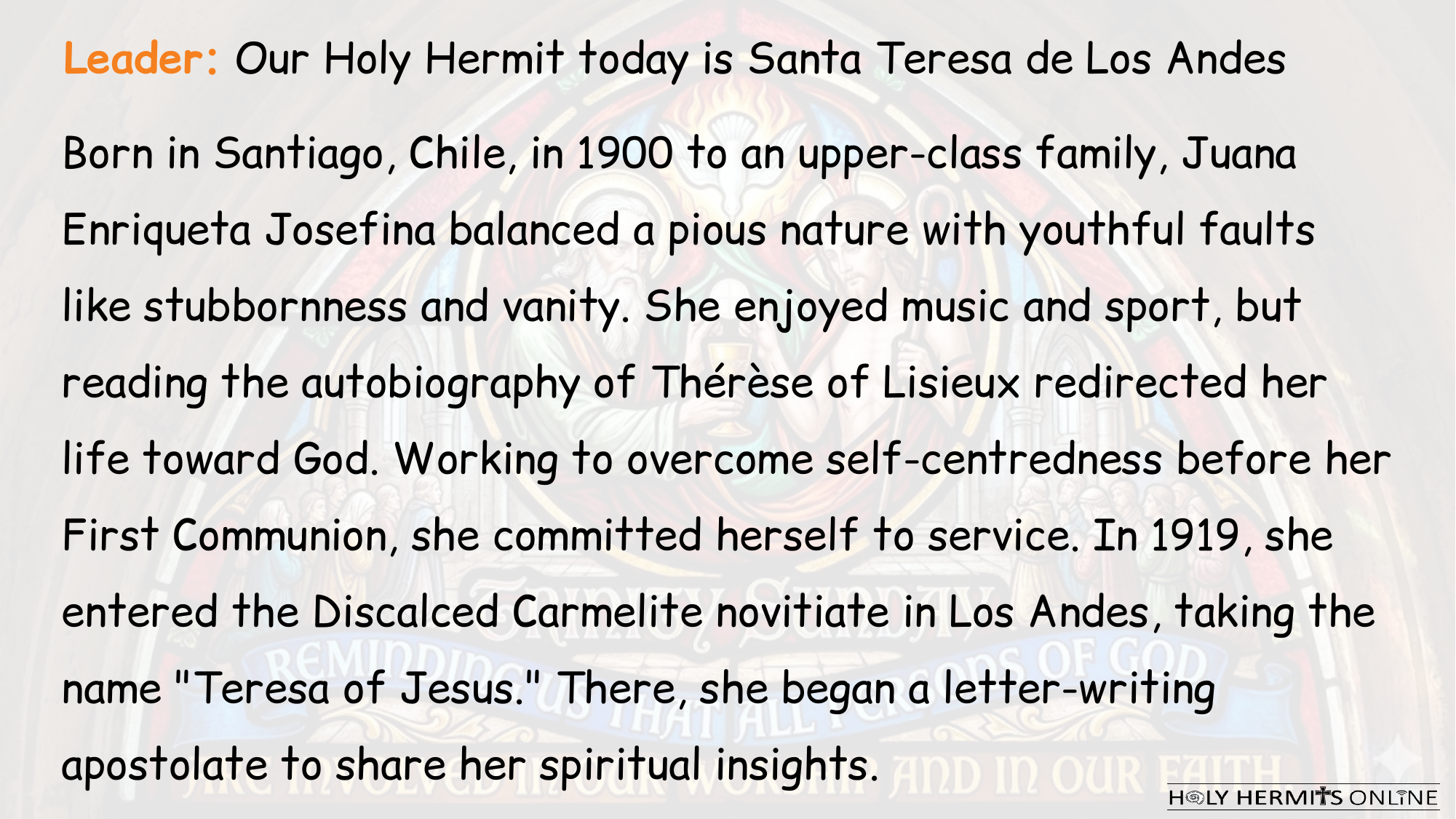

Leader: Our Holy Hermit today is Santa Teresa de Los Andes
Born in Santiago, Chile, in 1900 to an upper-class family, Juana Enriqueta Josefina balanced a pious nature with youthful faults like stubbornness and vanity. She enjoyed music and sport, but reading the autobiography of Thérèse of Lisieux redirected her life toward God. Working to overcome self-centredness before her First Communion, she committed herself to service. In 1919, she entered the Discalced Carmelite novitiate in Los Andes, taking the name "Teresa of Jesus." There, she began a letter-writing apostolate to share her spiritual insights.